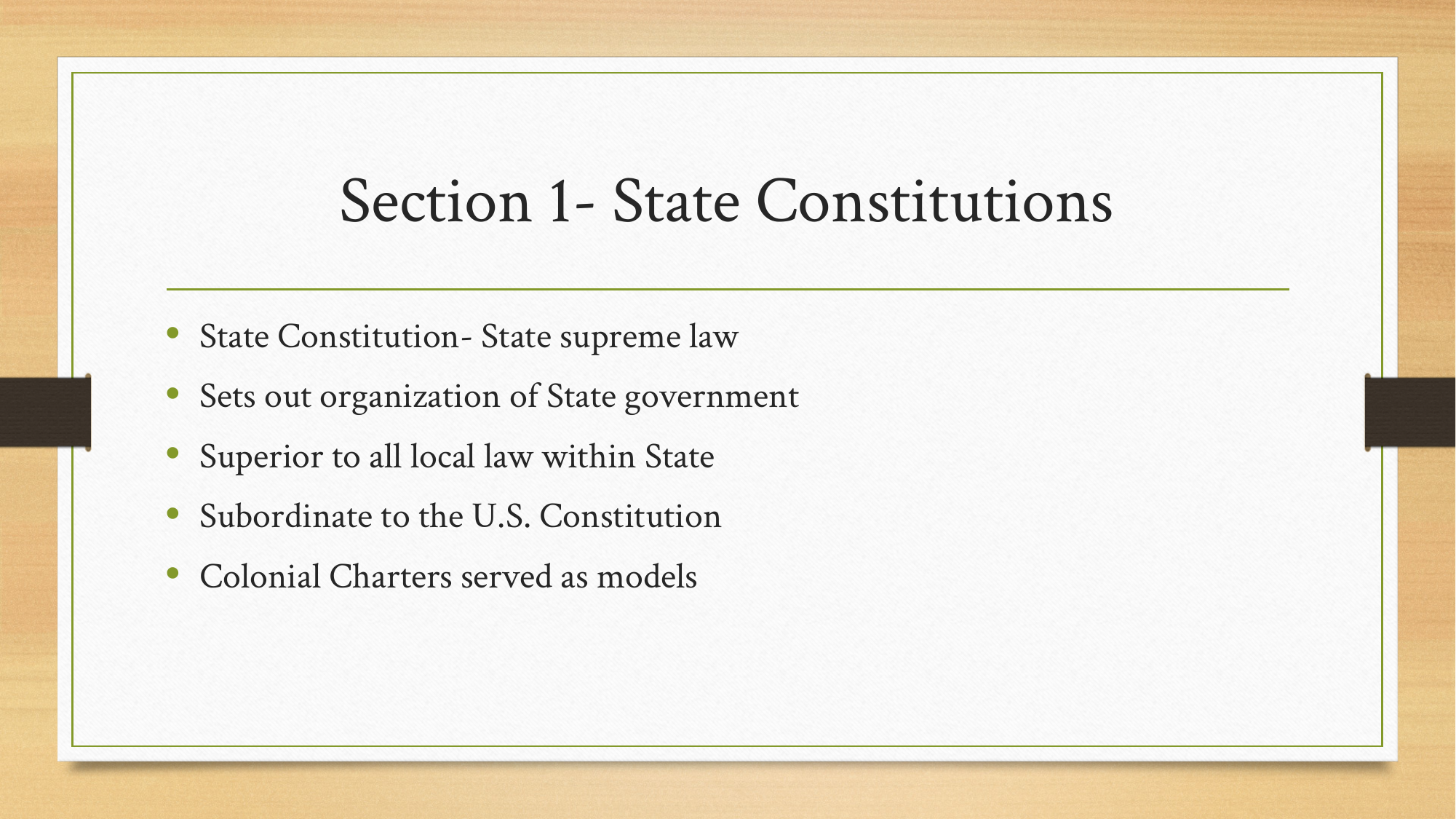

# Section 1- State Constitutions
State Constitution- State supreme law
Sets out organization of State government
Superior to all local law within State
Subordinate to the U.S. Constitution
Colonial Charters served as models